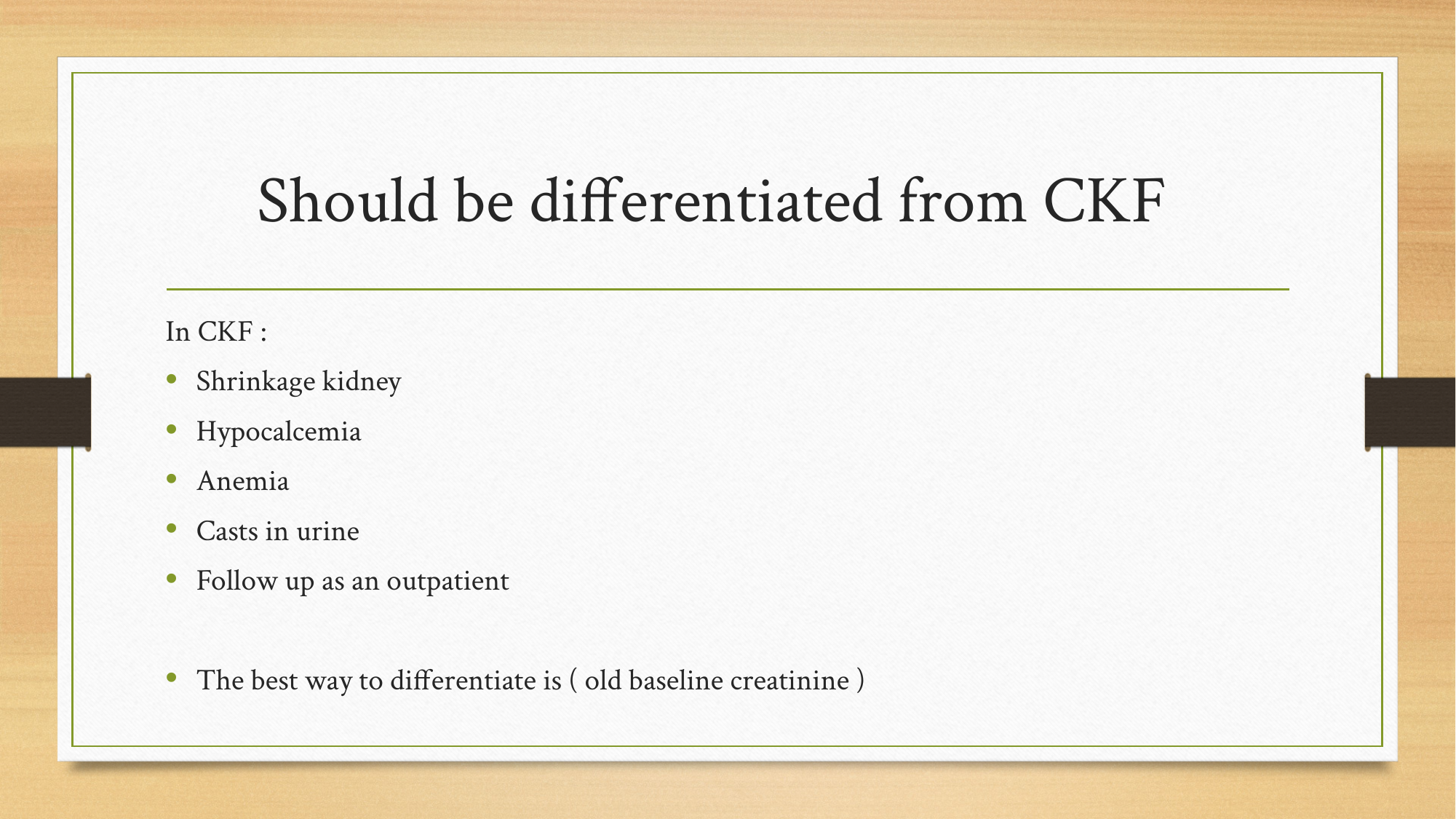

# Should be differentiated from CKF
In CKF :
Shrinkage kidney
Hypocalcemia
Anemia
Casts in urine
Follow up as an outpatient

The best way to differentiate is ( old baseline creatinine )